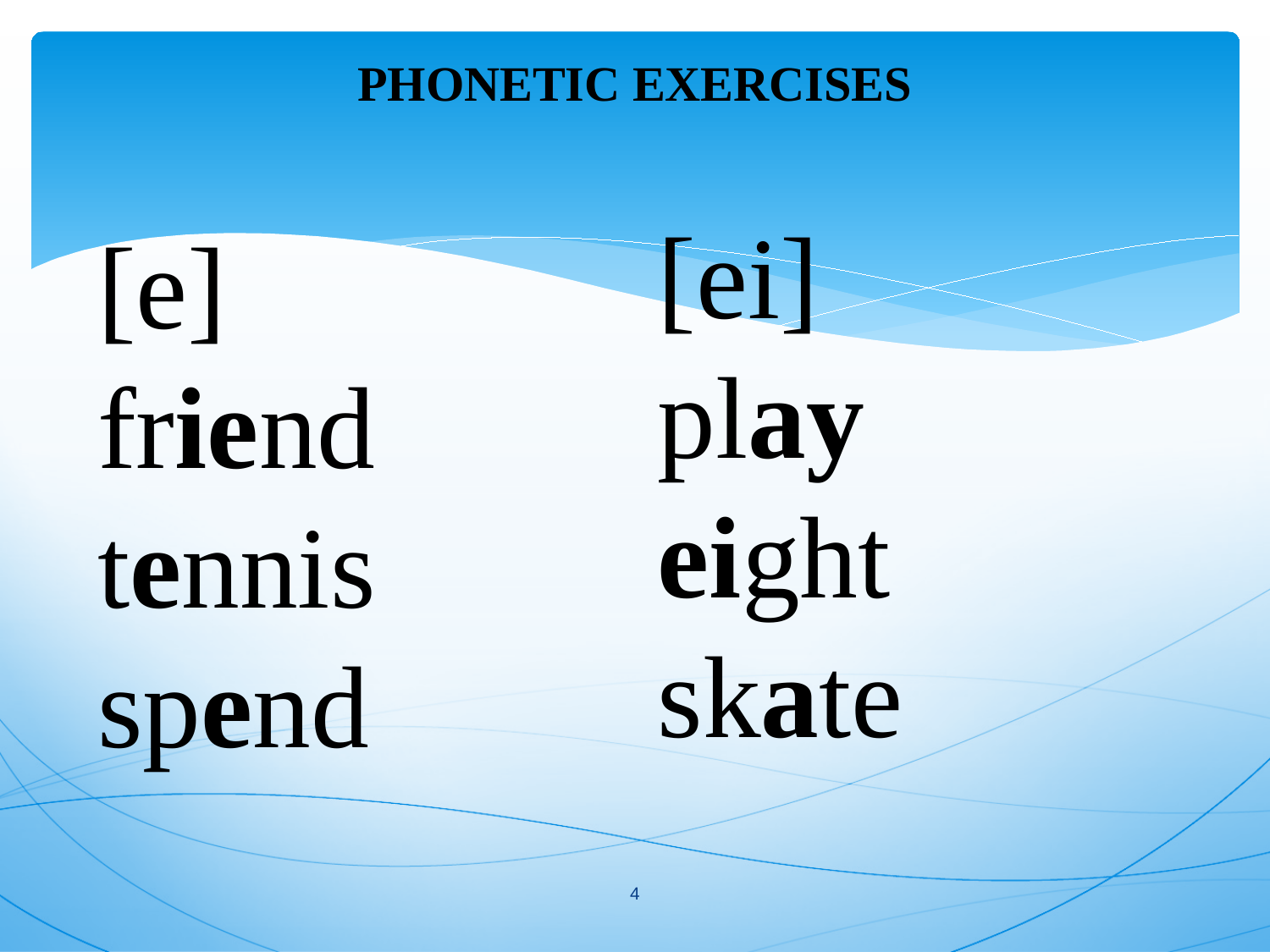

# PHONETIC EXERCISES
[ei]
play
eight
skate

[e]
friend
tennis
spend

4